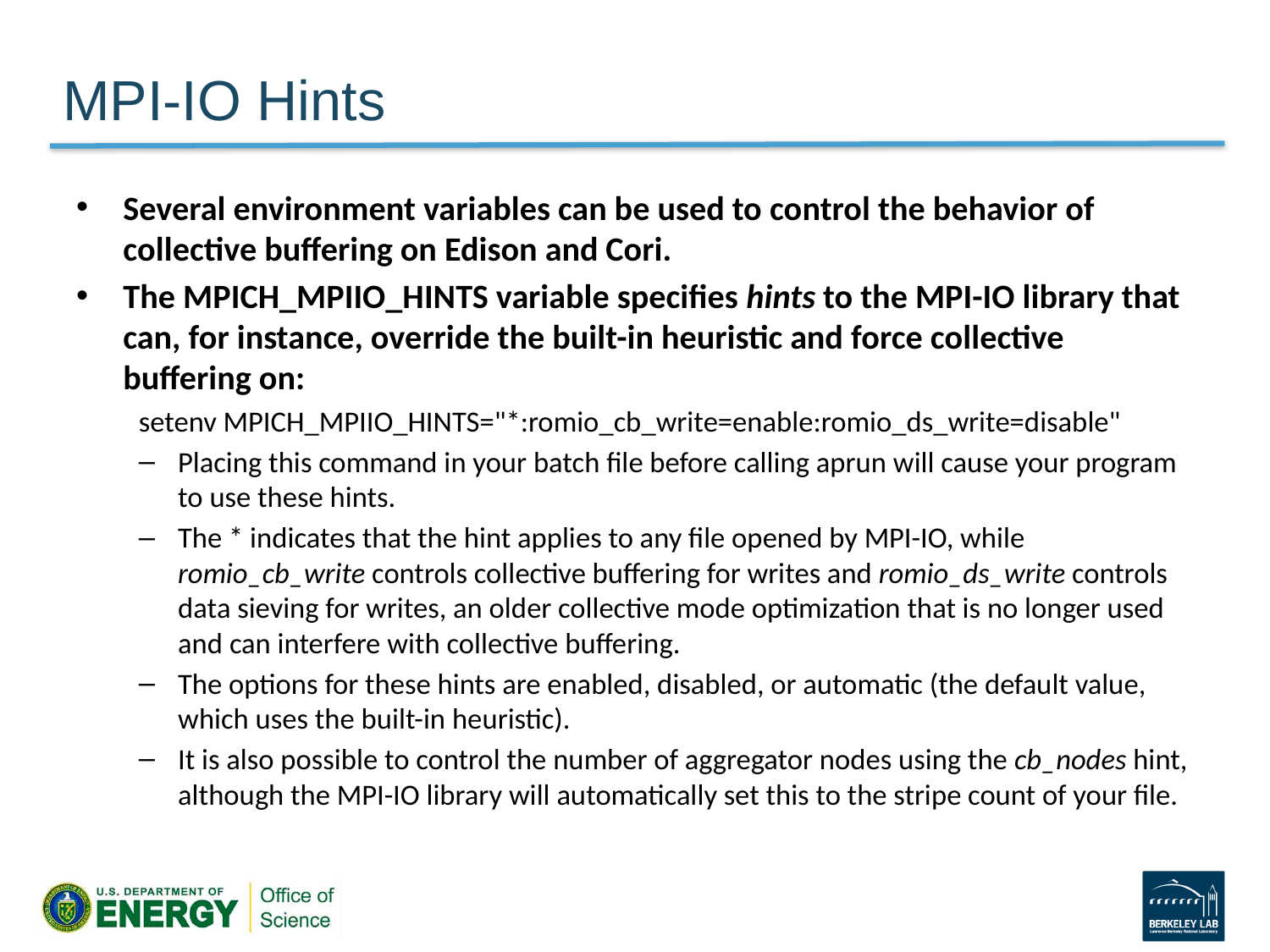

# MPI-IO Hints
Several environment variables can be used to control the behavior of collective buffering on Edison and Cori.
The MPICH_MPIIO_HINTS variable specifies hints to the MPI-IO library that can, for instance, override the built-in heuristic and force collective buffering on:
setenv MPICH_MPIIO_HINTS="*:romio_cb_write=enable:romio_ds_write=disable"
Placing this command in your batch file before calling aprun will cause your program to use these hints.
The * indicates that the hint applies to any file opened by MPI-IO, while romio_cb_write controls collective buffering for writes and romio_ds_write controls data sieving for writes, an older collective mode optimization that is no longer used and can interfere with collective buffering.
The options for these hints are enabled, disabled, or automatic (the default value, which uses the built-in heuristic).
It is also possible to control the number of aggregator nodes using the cb_nodes hint, although the MPI-IO library will automatically set this to the stripe count of your file.